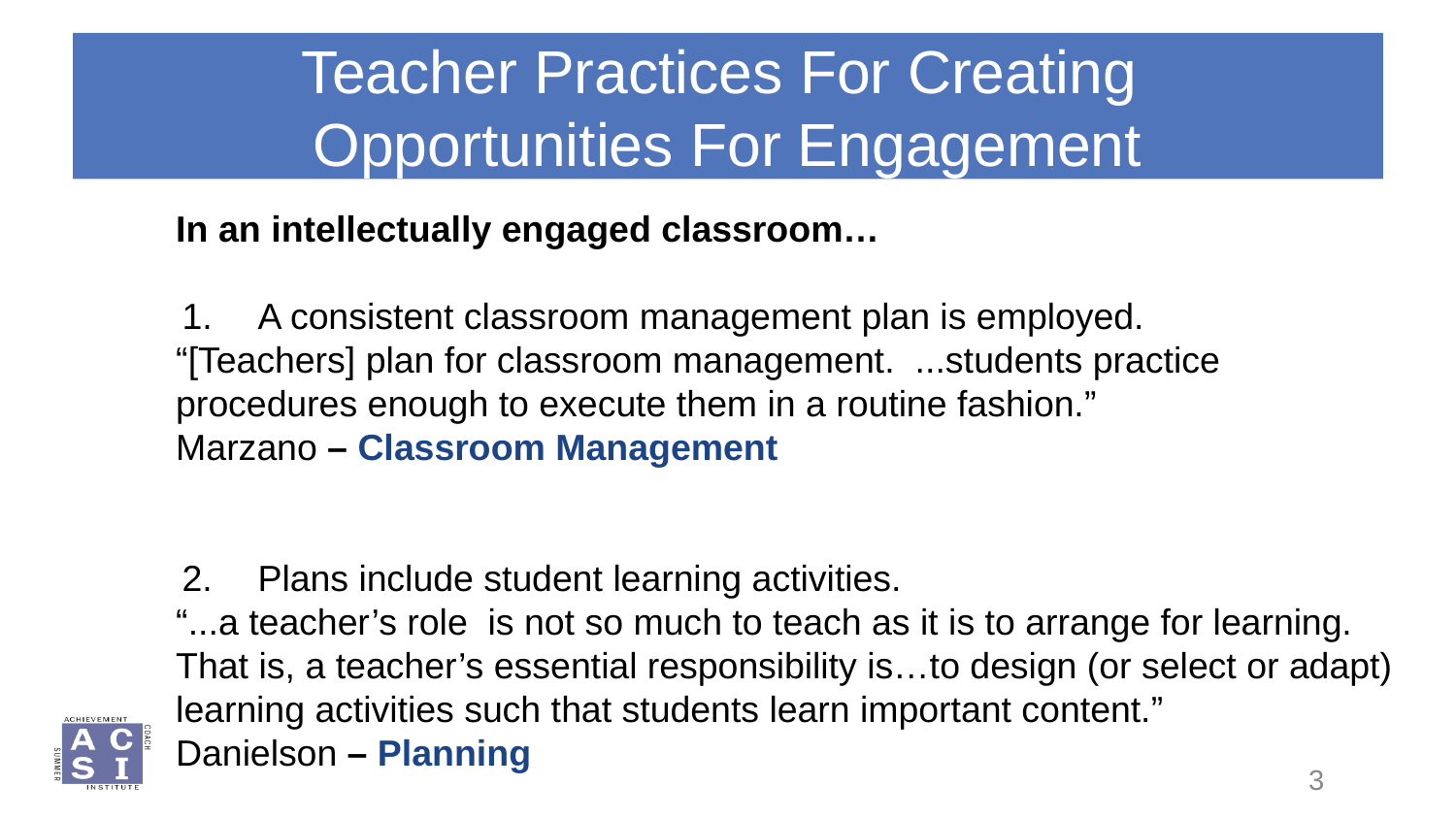

# Teacher Practices For Creating
Opportunities For Engagement
In an intellectually engaged classroom…

A consistent classroom management plan is employed.
“[Teachers] plan for classroom management.  ...students practice procedures enough to execute them in a routine fashion.”
Marzano – Classroom Management

Plans include student learning activities.
“...a teacher’s role  is not so much to teach as it is to arrange for learning. That is, a teacher’s essential responsibility is…to design (or select or adapt) learning activities such that students learn important content.”
Danielson – Planning